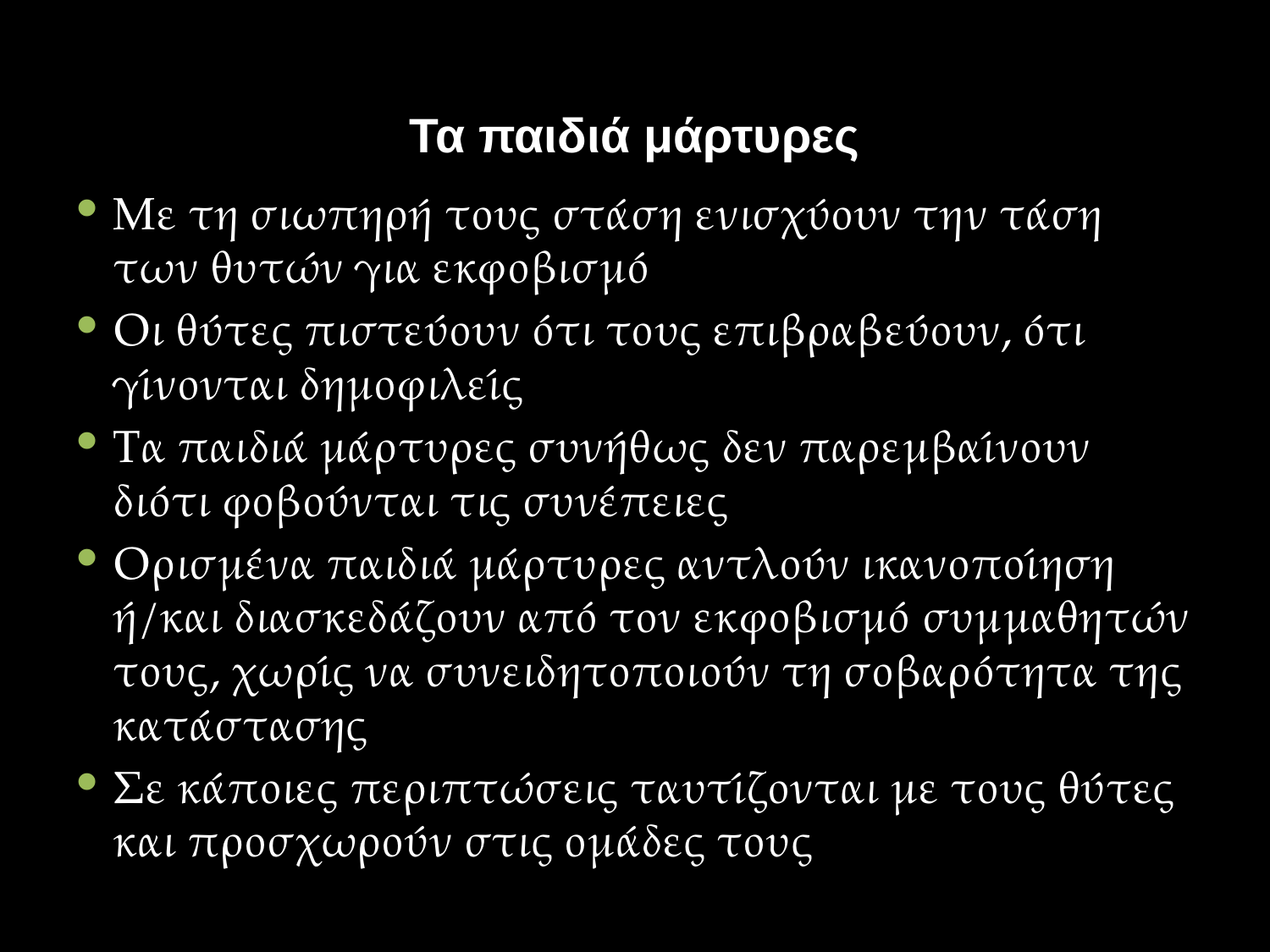

# Τα παιδιά μάρτυρες
Με τη σιωπηρή τους στάση ενισχύουν την τάση των θυτών για εκφοβισμό
Οι θύτες πιστεύουν ότι τους επιβραβεύουν, ότι γίνονται δημοφιλείς
Τα παιδιά μάρτυρες συνήθως δεν παρεμβαίνουν διότι φοβούνται τις συνέπειες
Ορισμένα παιδιά μάρτυρες αντλούν ικανοποίηση ή/και διασκεδάζουν από τον εκφοβισμό συμμαθητών τους, χωρίς να συνειδητοποιούν τη σοβαρότητα της κατάστασης
Σε κάποιες περιπτώσεις ταυτίζονται με τους θύτες και προσχωρούν στις ομάδες τους